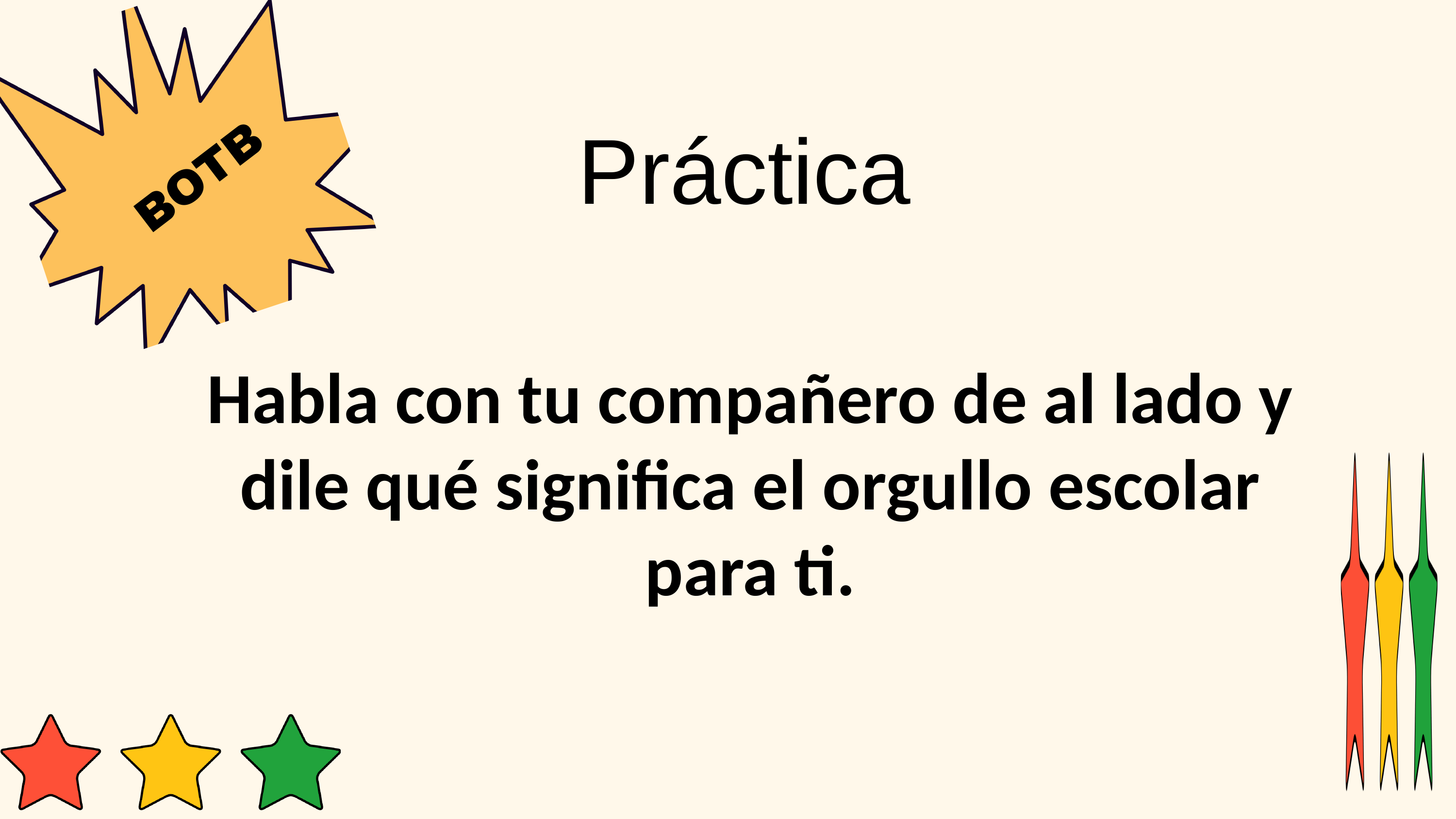

Práctica
BOTB
Habla con tu compañero de al lado y dile qué significa el orgullo escolar para ti.